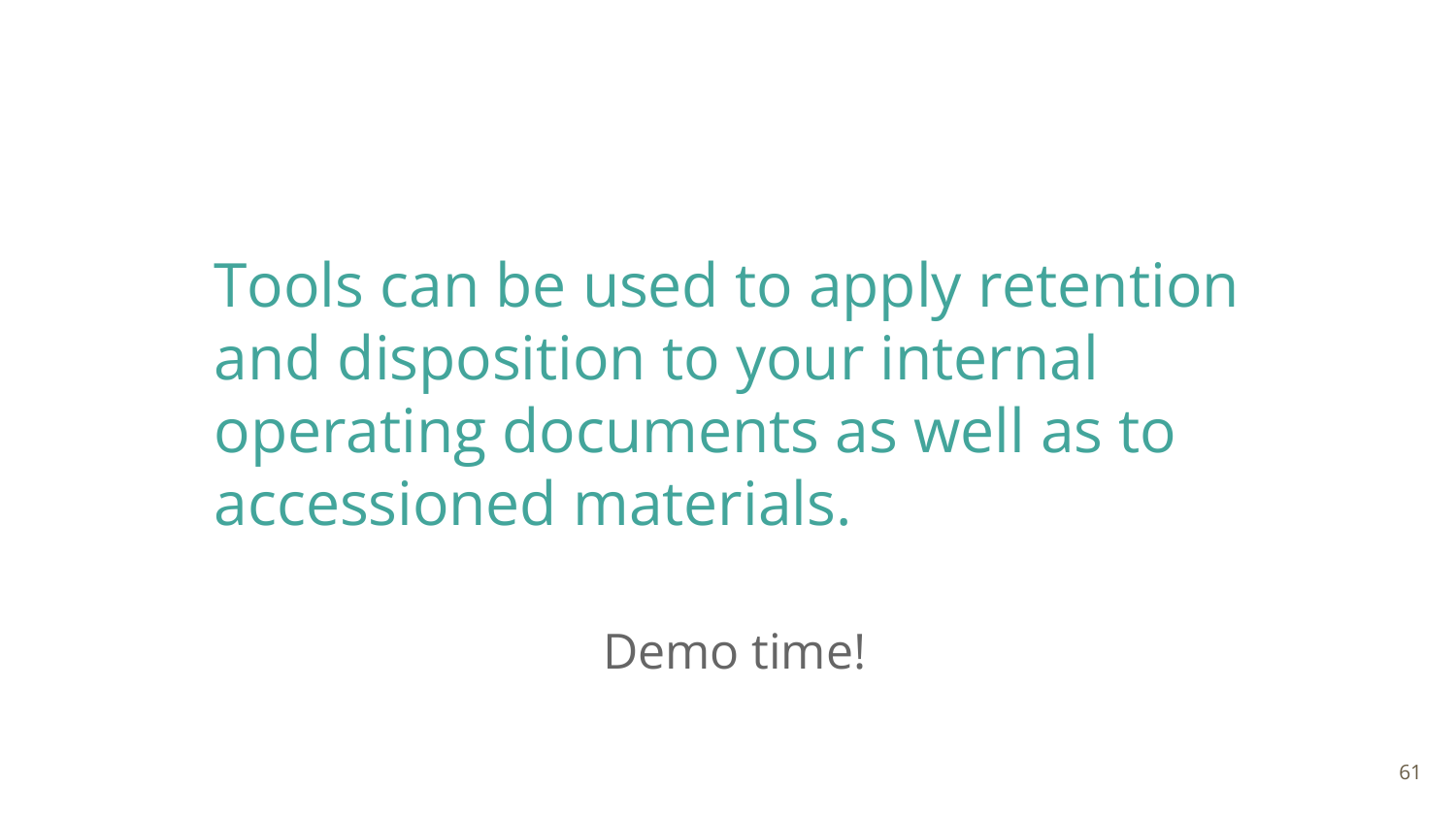

Tools can be used to apply retention and disposition to your internal operating documents as well as to accessioned materials.
Demo time!
61